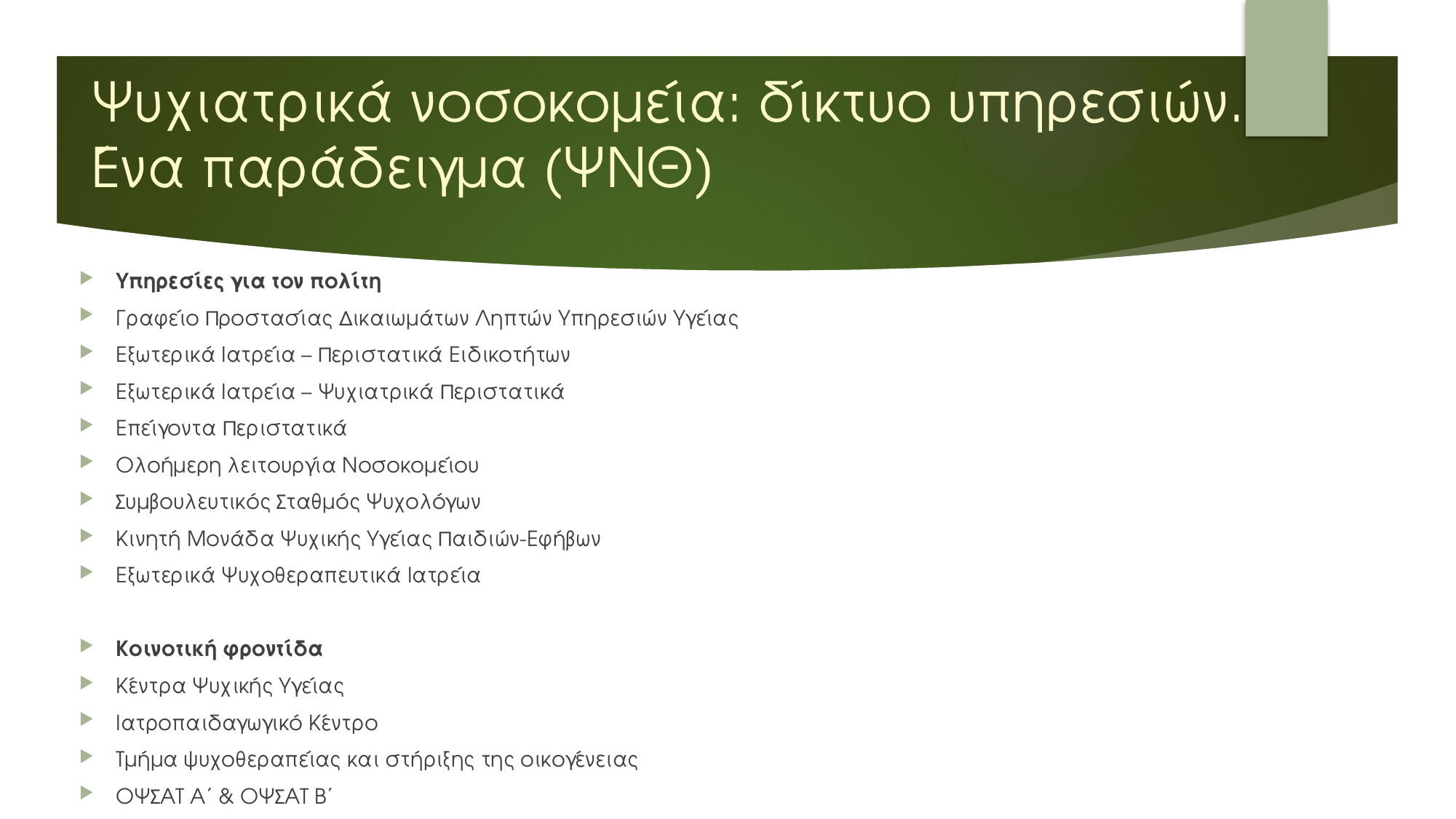

# Ψυχιατρικά νοσοκομεία: δίκτυο υπηρεσιών. Ένα παράδειγμα (ΨΝΘ)
Υπηρεσίες για τον πολίτη
Γραφείο Προστασίας Δικαιωμάτων Ληπτών Υπηρεσιών Υγείας
Εξωτερικά Iατρεία – Περιστατικά Ειδικοτήτων
Εξωτερικά Iατρεία – Ψυχιατρικά Περιστατικά
Επείγοντα Περιστατικά
Ολοήμερη λειτουργία Νοσοκομείου
Συμβουλευτικός Σταθμός Ψυχολόγων
Κινητή Μονάδα Ψυχικής Υγείας Παιδιών-Εφήβων
Εξωτερικά Ψυχοθεραπευτικά Ιατρεία

Κοινoτική φροντίδα
Κέντρα Ψυχικής Υγείας
Ιατροπαιδαγωγικό Κέντρο
Τμήμα ψυχοθεραπείας και στήριξης της οικογένειας
ΟΨΣΑΤ Α΄ & ΟΨΣΑΤ Β΄
ΟΨΣΕΤ Α΄ & ΟΨΣΕΤ Β΄
Κέντρο Ημέρας
Κοινωνική Λέσχη
Κέντρο Ημερήσιας Απασχόλησης Ατόμων με Διαταραχές Μνήμης